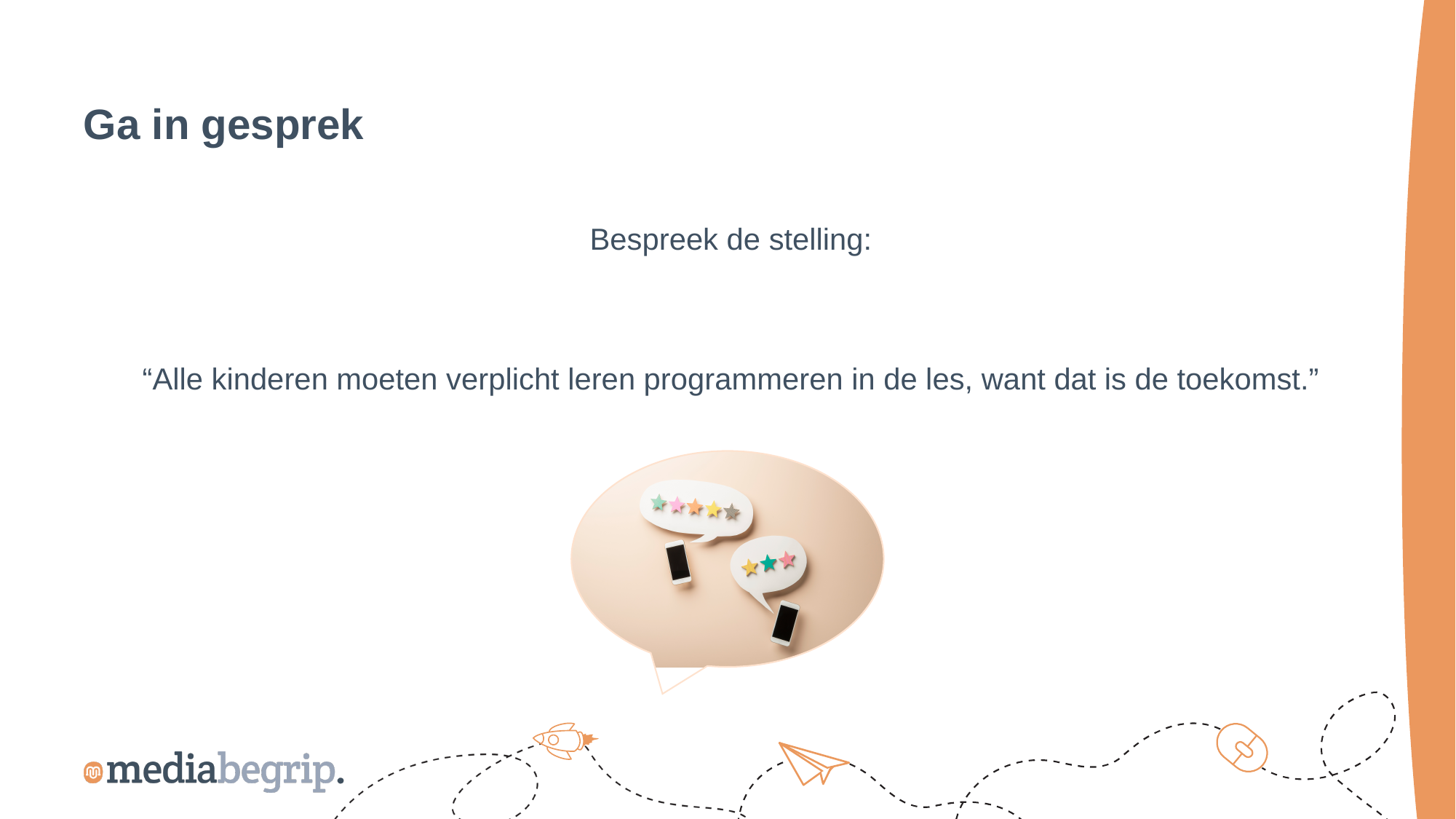

Ga in gesprek
Bespreek de stelling:

“Alle kinderen moeten verplicht leren programmeren in de les, want dat is de toekomst.”